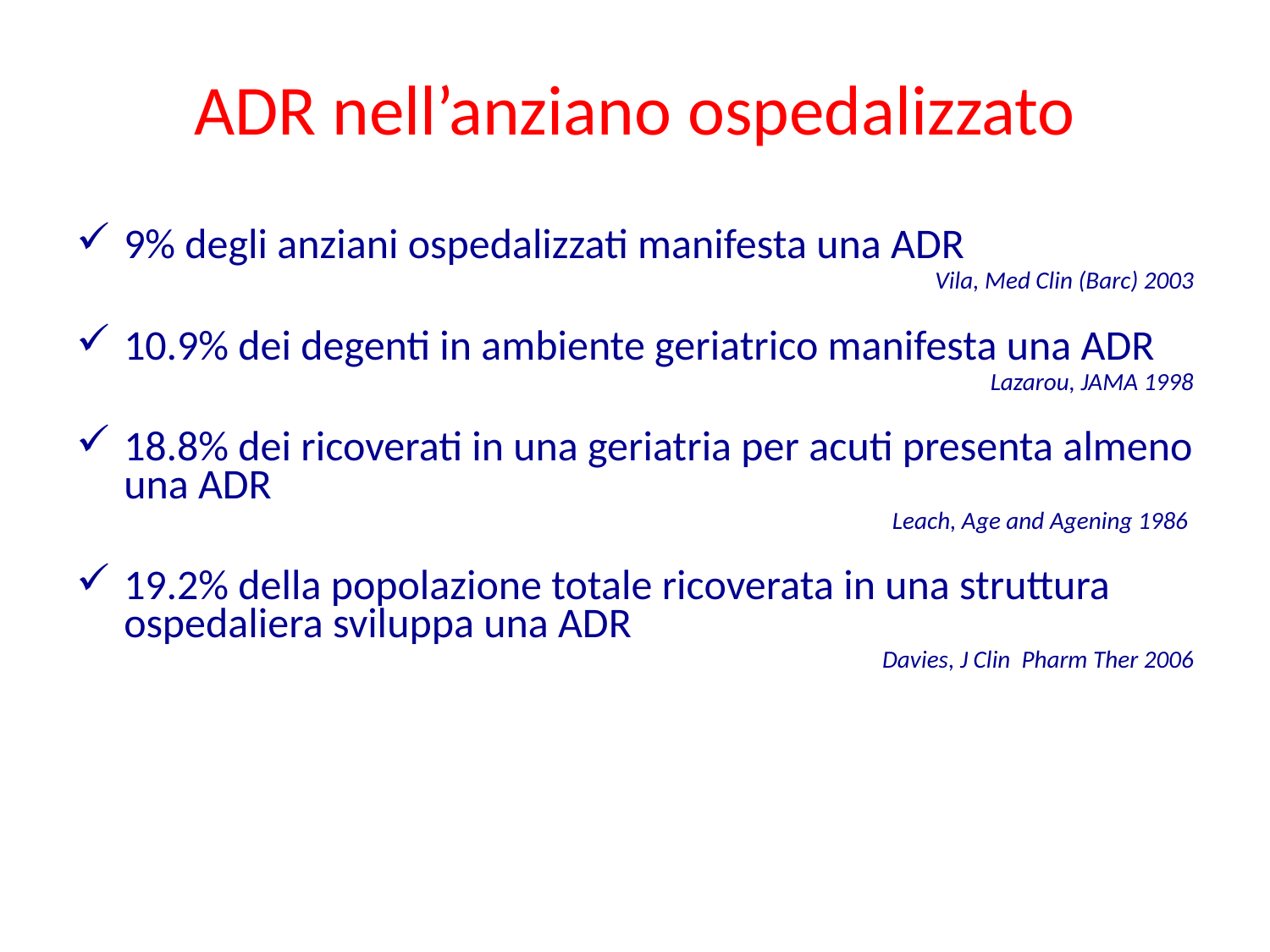

ADR nell’anziano ospedalizzato
9% degli anziani ospedalizzati manifesta una ADR
Vila, Med Clin (Barc) 2003

10.9% dei degenti in ambiente geriatrico manifesta una ADR
Lazarou, JAMA 1998

18.8% dei ricoverati in una geriatria per acuti presenta almeno una ADR
Leach, Age and Agening 1986

19.2% della popolazione totale ricoverata in una struttura ospedaliera sviluppa una ADR
Davies, J Clin  Pharm Ther 2006